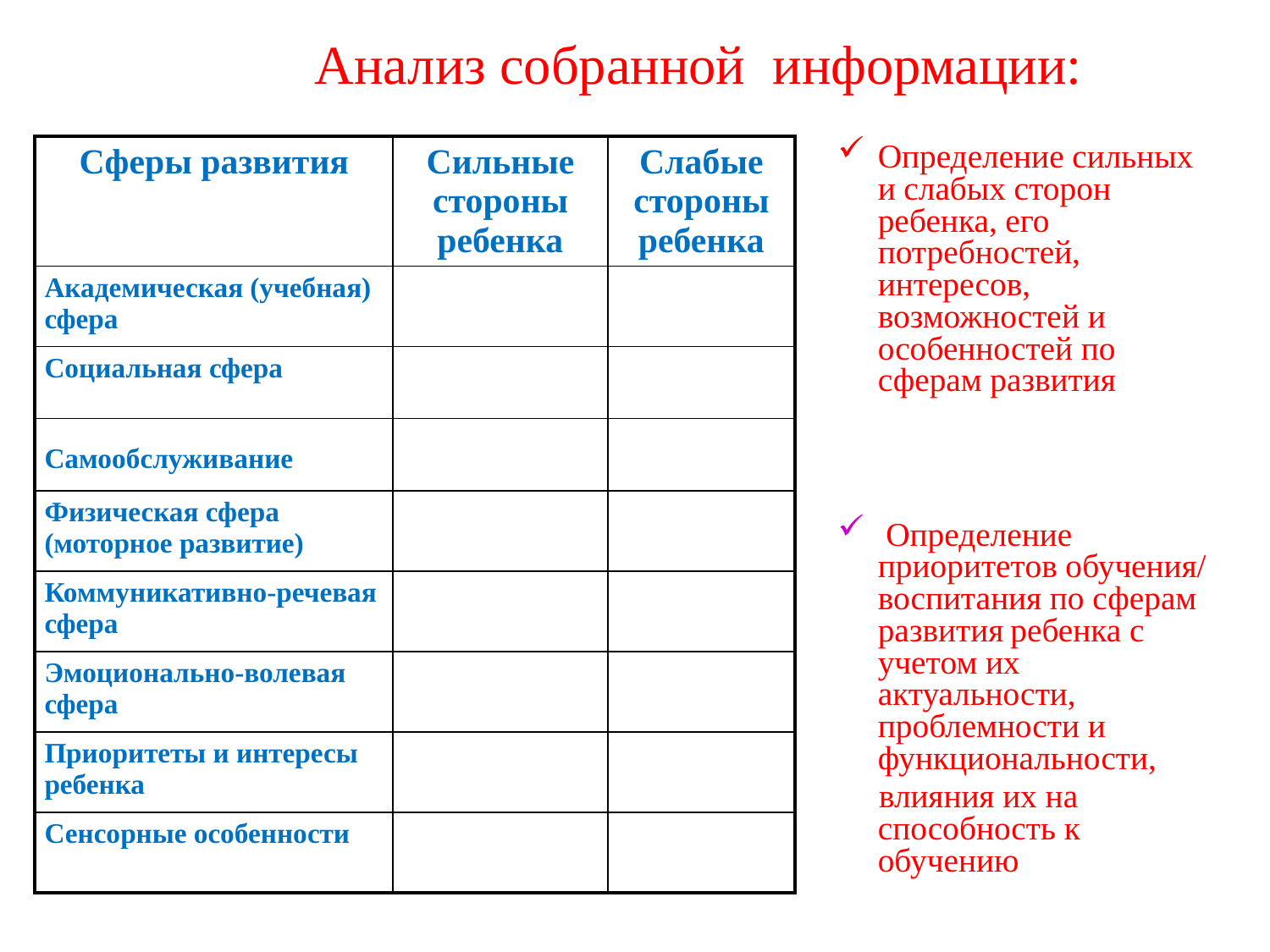

Анализ собранной  информации:

| Сферы развития | Сильные стороны ребенка | Слабые стороны ребенка |
| --- | --- | --- |
| Академическая (учебная) сфера |  |  |
| Социальная сфера |  |  |
| Самообслуживание |  |  |
| Физическая сфера (моторное развитие) |  |  |
| Коммуникативно-речевая сфера |  |  |
| Эмоционально-волевая сфера |  |  |
| Приоритеты и интересы ребенка |  |  |
| Сенсорные особенности |  |  |
Определение сильных и слабых сторон ребенка, его потребностей, интересов, возможностей и особенностей по сферам развития

 Определение приоритетов обучения/ воспитания по сферам развития ребенка с учетом их актуальности, проблемности и функциональности,
     влияния их на способность к обучению